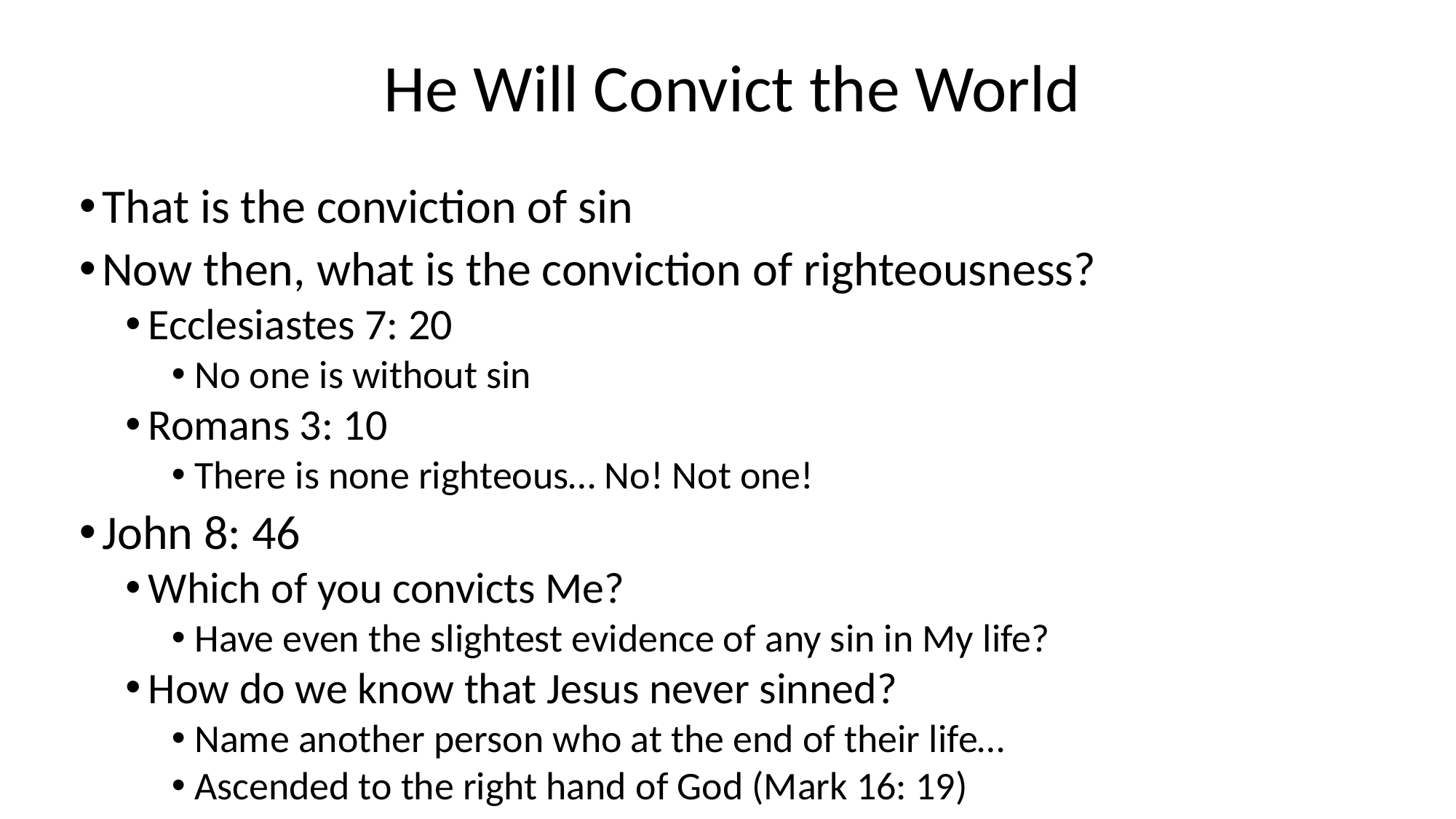

# He Will Convict the World
That is the conviction of sin
Now then, what is the conviction of righteousness?
Ecclesiastes 7: 20
No one is without sin
Romans 3: 10
There is none righteous… No! Not one!
John 8: 46
Which of you convicts Me?
Have even the slightest evidence of any sin in My life?
How do we know that Jesus never sinned?
Name another person who at the end of their life…
Ascended to the right hand of God (Mark 16: 19)